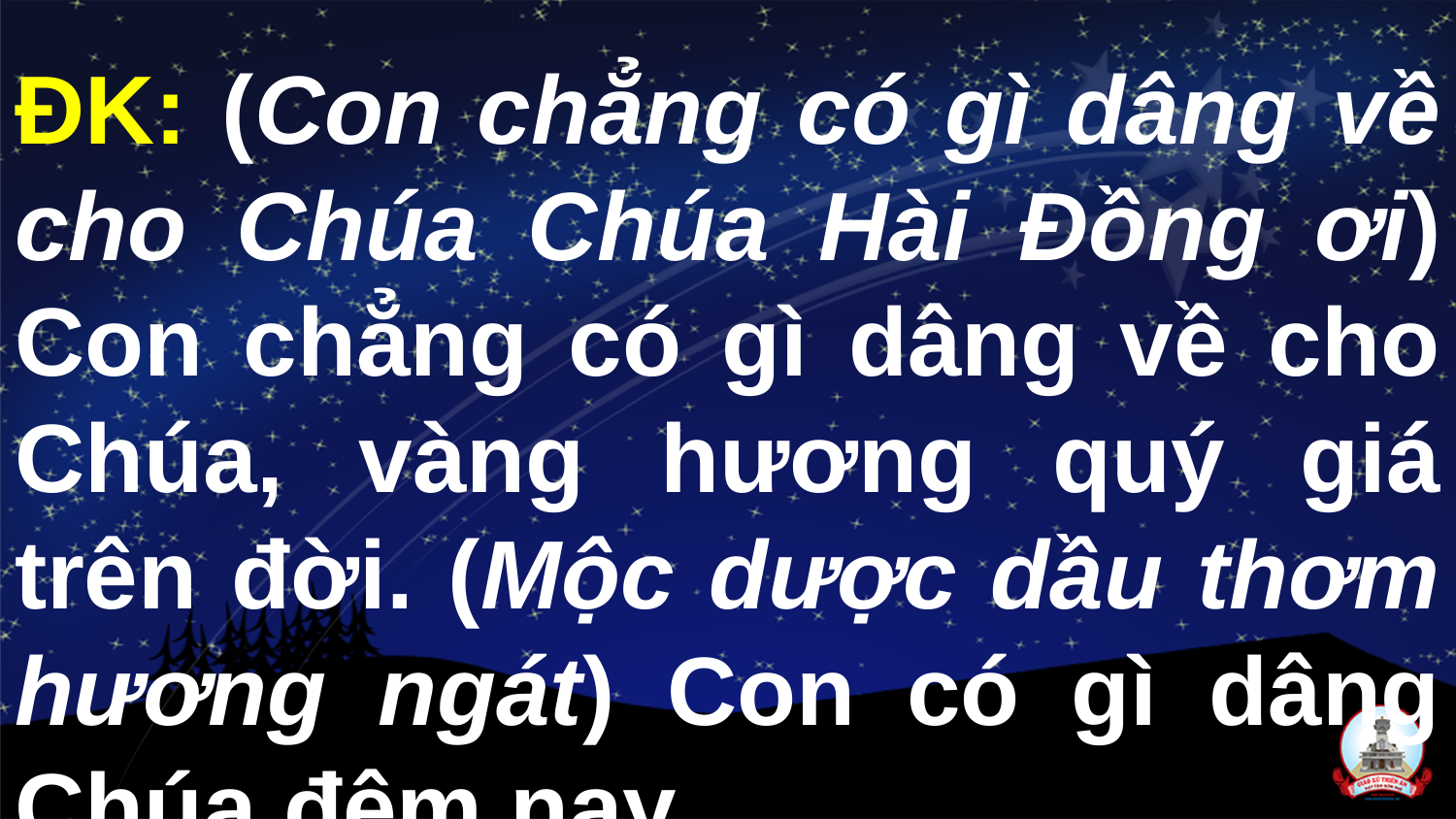

ĐK: (Con chẳng có gì dâng về cho Chúa Chúa Hài Đồng ơi) Con chẳng có gì dâng về cho Chúa, vàng hương quý giá trên đời. (Mộc dược dầu thơm hương ngát) Con có gì dâng Chúa đêm nay.